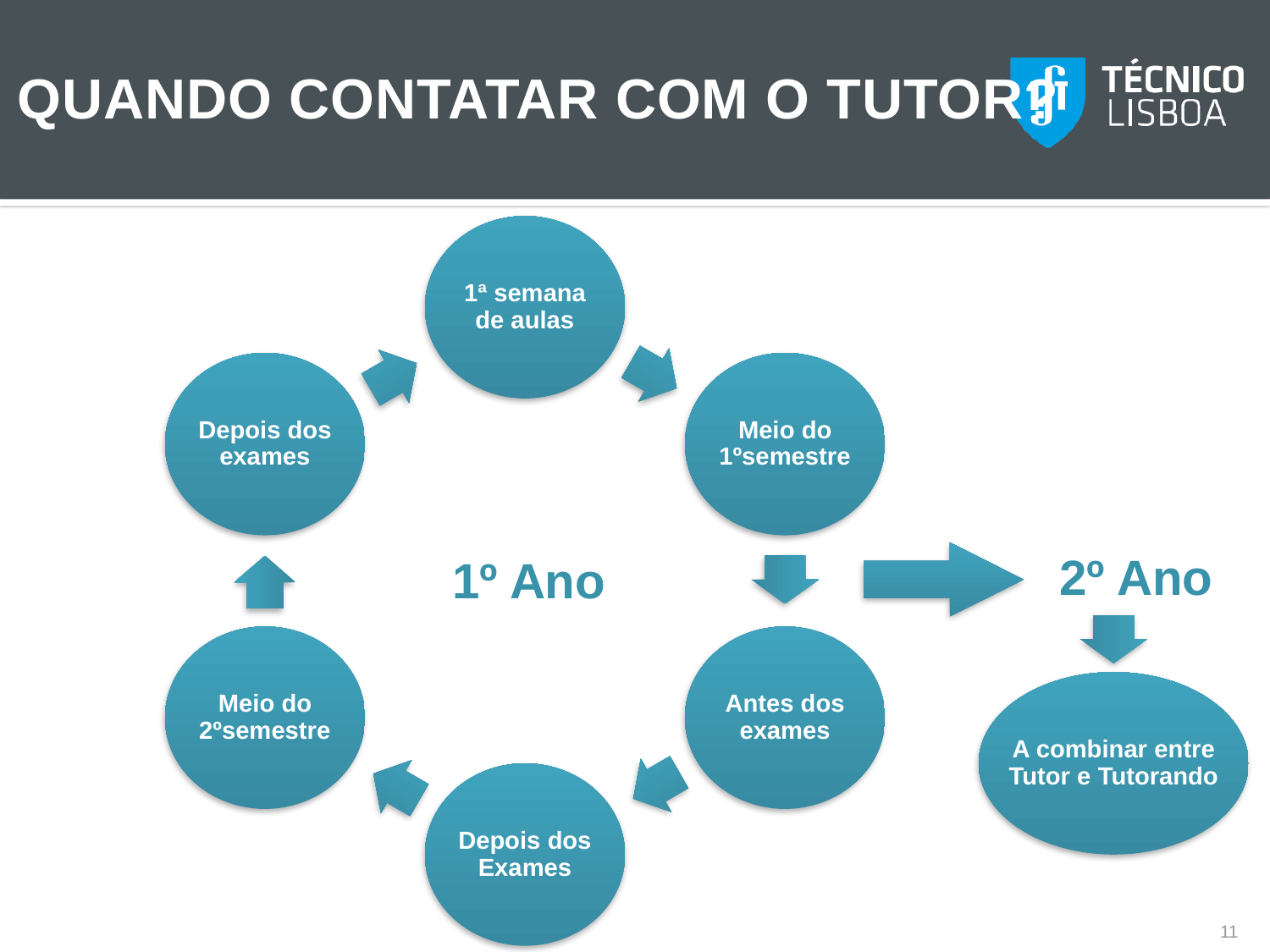

# Quando contatar com o Tutor?
1ª semana de aulas

Depois dos exames
Meio do 1ºsemestre

Meio do 2ºsemestre
Antes dos exames

Depois dos Exames
2º Ano

1º Ano

A combinar entre Tutor e Tutorando
11